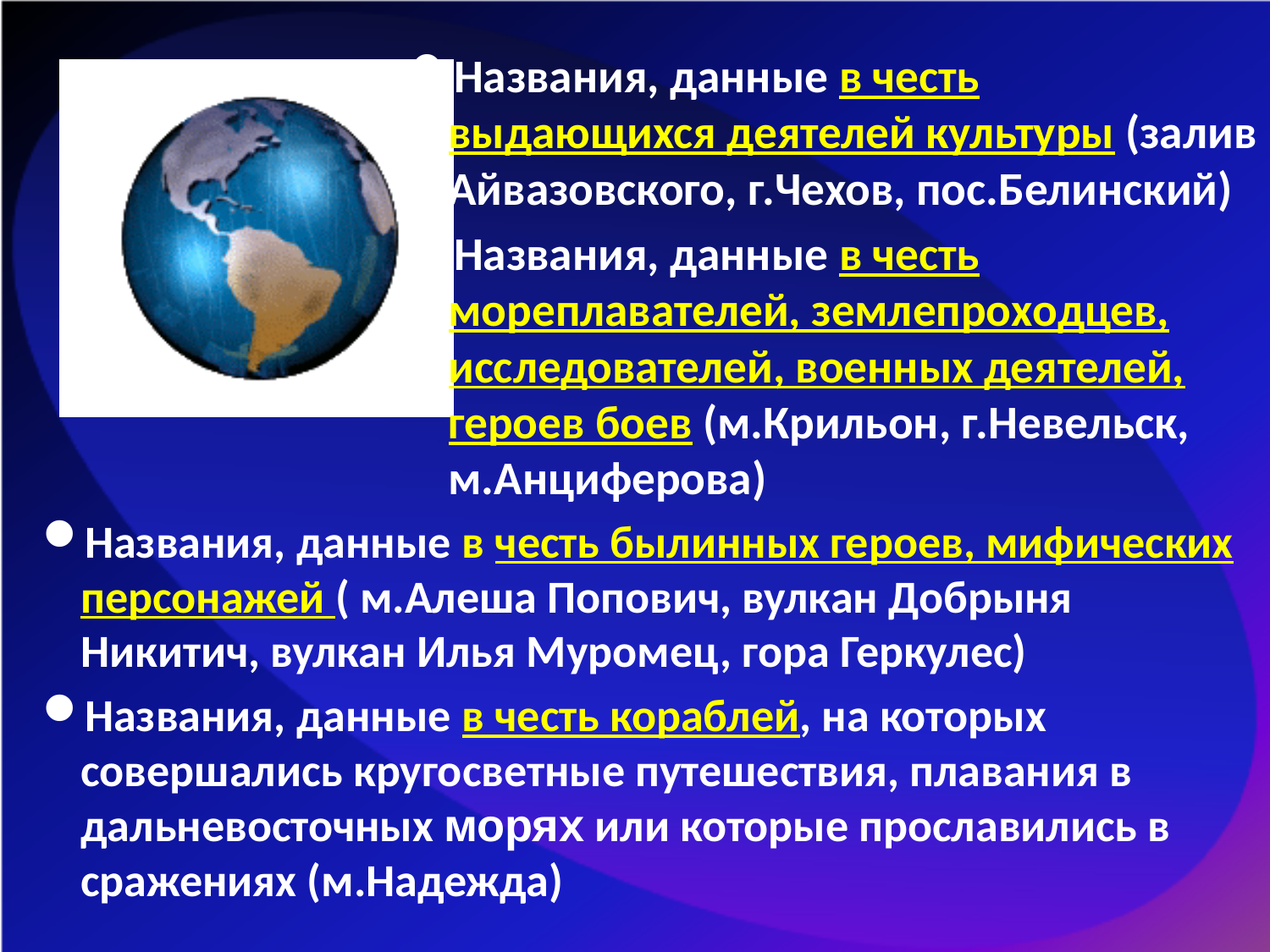

Названия, данные в честь выдающихся деятелей культуры (залив Айвазовского, г.Чехов, пос.Белинский)
Названия, данные в честь мореплавателей, землепроходцев, исследователей, военных деятелей, героев боев (м.Крильон, г.Невельск, м.Анциферова)

Названия, данные в честь былинных героев, мифических персонажей ( м.Алеша Попович, вулкан Добрыня Никитич, вулкан Илья Муромец, гора Геркулес)
Названия, данные в честь кораблей, на которых совершались кругосветные путешествия, плавания в дальневосточных морях или которые прославились в сражениях (м.Надежда)